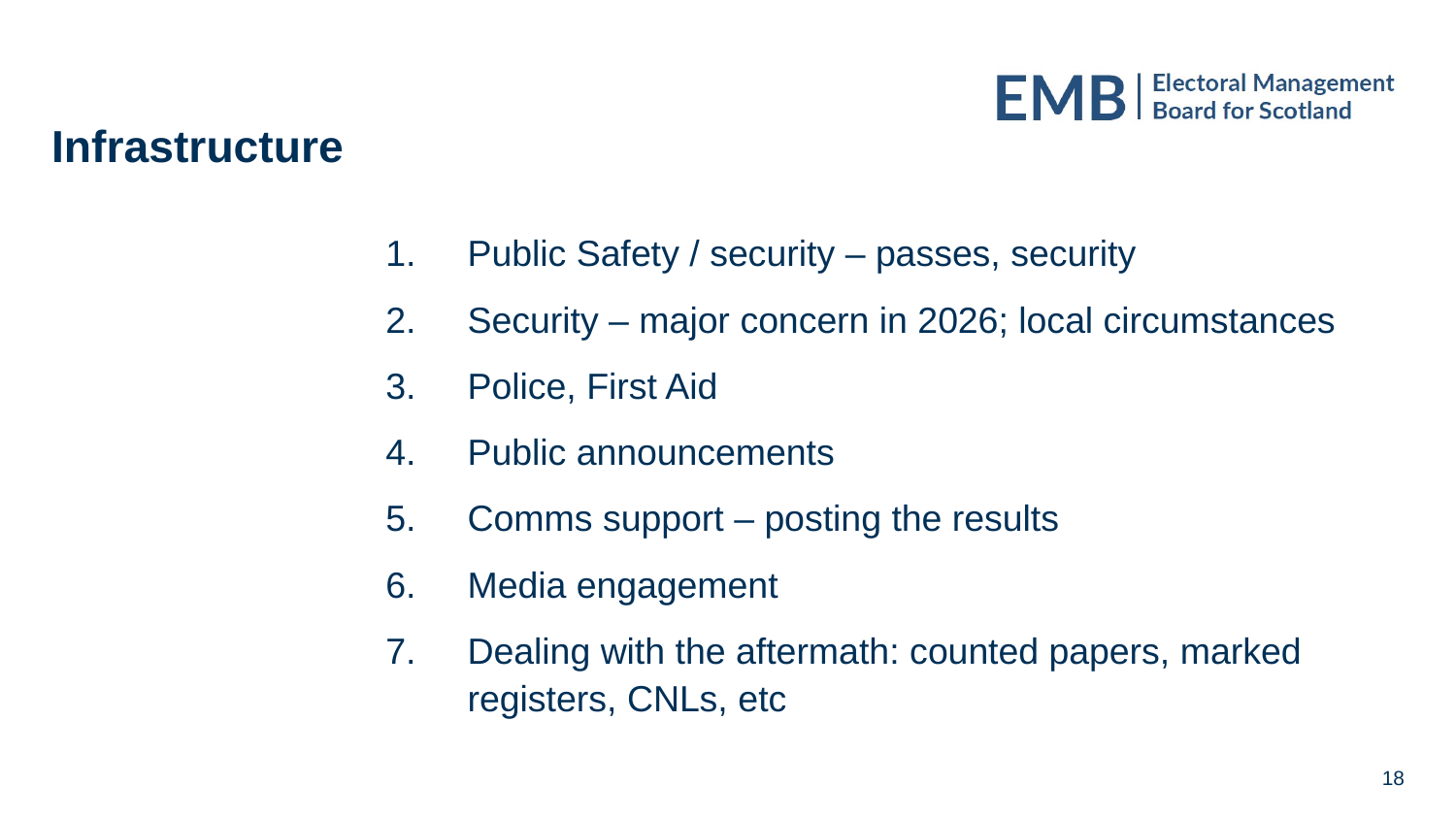

# Infrastructure
Public Safety / security – passes, security
Security – major concern in 2026; local circumstances
Police, First Aid
Public announcements
Comms support – posting the results
Media engagement
Dealing with the aftermath: counted papers, marked registers, CNLs, etc